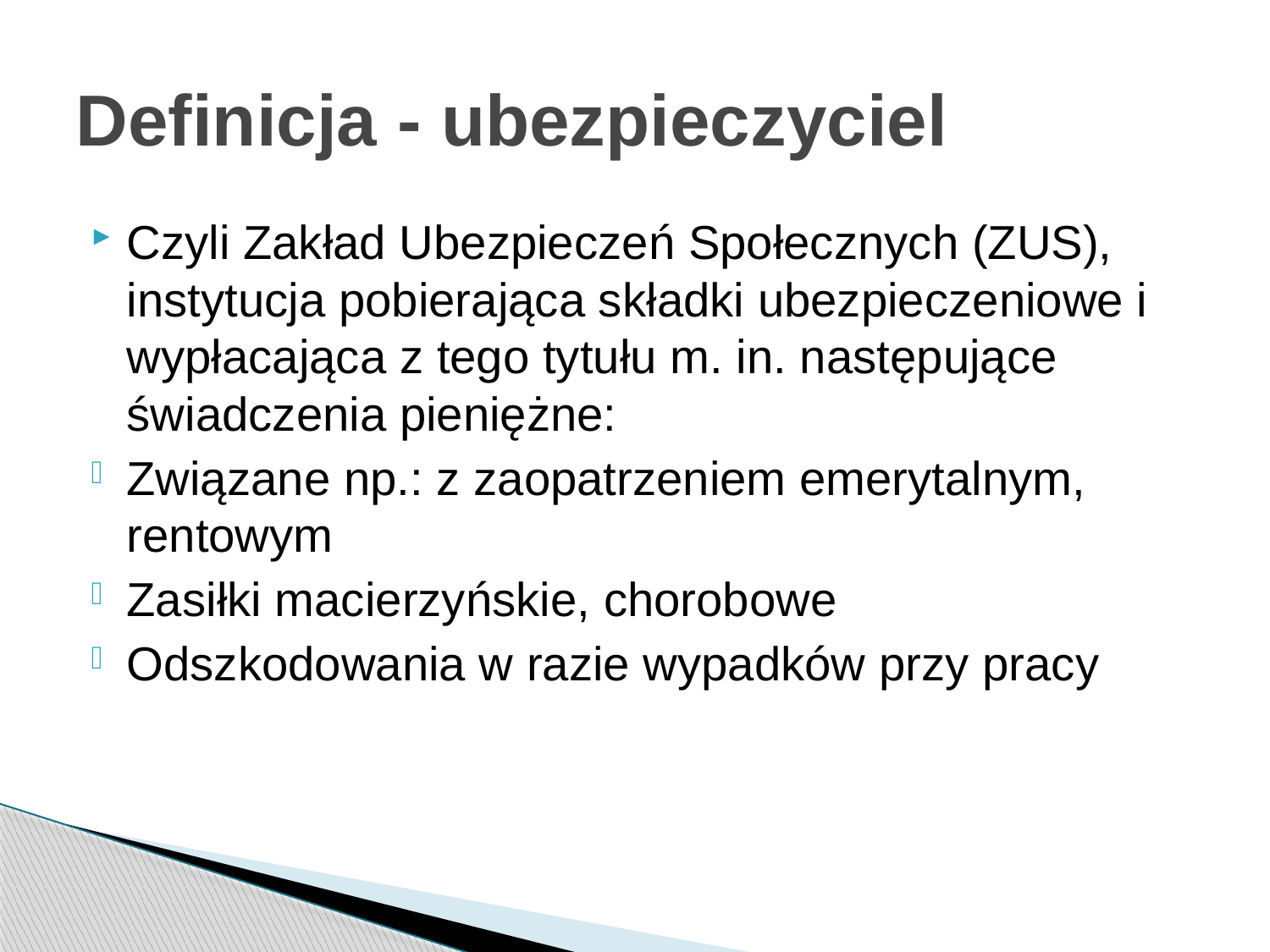

# Definicja - ubezpieczyciel
Czyli Zakład Ubezpieczeń Społecznych (ZUS), instytucja pobierająca składki ubezpieczeniowe i wypłacająca z tego tytułu m. in. następujące świadczenia pieniężne:
Związane np.: z zaopatrzeniem emerytalnym, rentowym
Zasiłki macierzyńskie, chorobowe
Odszkodowania w razie wypadków przy pracy